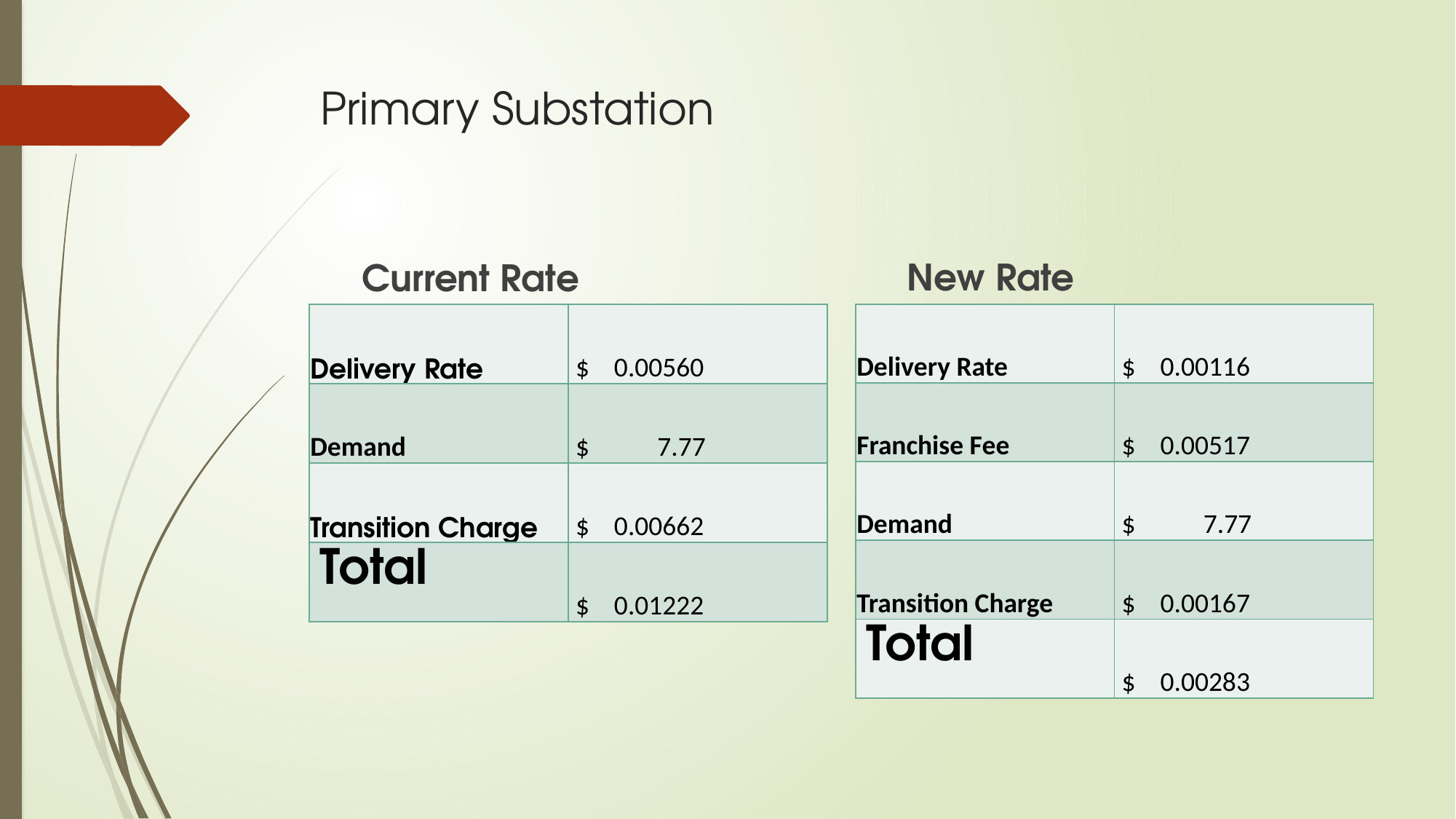

# Primary Substation
New Rate
Current Rate
| Delivery Rate | $ 0.00116 |
| --- | --- |
| Franchise Fee | $ 0.00517 |
| Demand | $ 7.77 |
| Transition Charge | $ 0.00167 |
| Total | $ 0.00283 |
| Delivery Rate | $ 0.00560 |
| --- | --- |
| Demand | $ 7.77 |
| Transition Charge | $ 0.00662 |
| Total | $ 0.01222 |